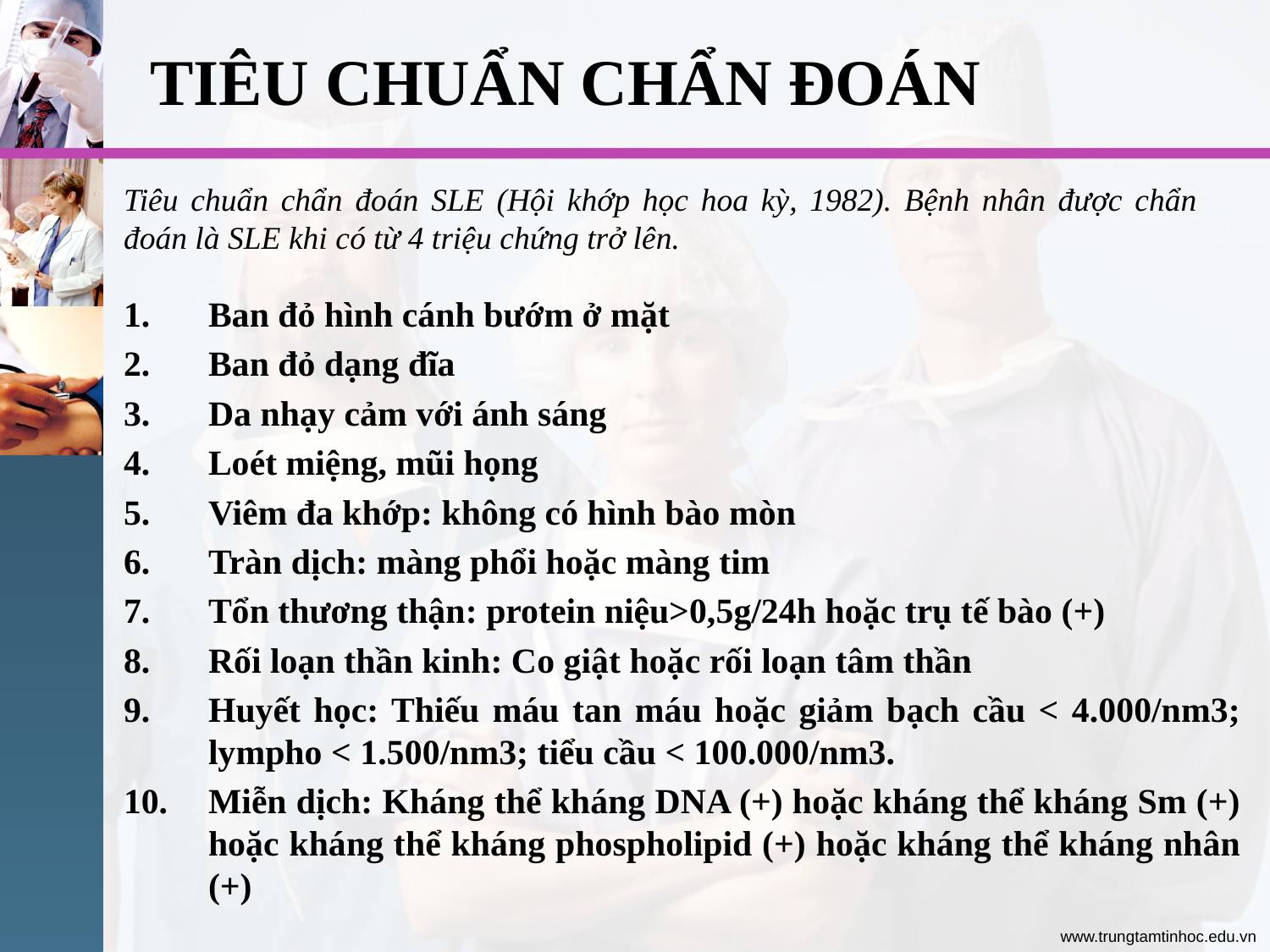

# TIÊU CHUẨN CHẨN ĐOÁN
Tiêu chuẩn chẩn đoán SLE (Hội khớp học hoa kỳ, 1982). Bệnh nhân được chẩn đoán là SLE khi có từ 4 triệu chứng trở lên.
Ban đỏ hình cánh bướm ở mặt
Ban đỏ dạng đĩa
Da nhạy cảm với ánh sáng
Loét miệng, mũi họng
Viêm đa khớp: không có hình bào mòn
Tràn dịch: màng phổi hoặc màng tim
Tổn thương thận: protein niệu>0,5g/24h hoặc trụ tế bào (+)
Rối loạn thần kinh: Co giật hoặc rối loạn tâm thần
Huyết học: Thiếu máu tan máu hoặc giảm bạch cầu < 4.000/nm3; lympho < 1.500/nm3; tiểu cầu < 100.000/nm3.
Miễn dịch: Kháng thể kháng DNA (+) hoặc kháng thể kháng Sm (+) hoặc kháng thể kháng phospholipid (+) hoặc kháng thể kháng nhân (+)